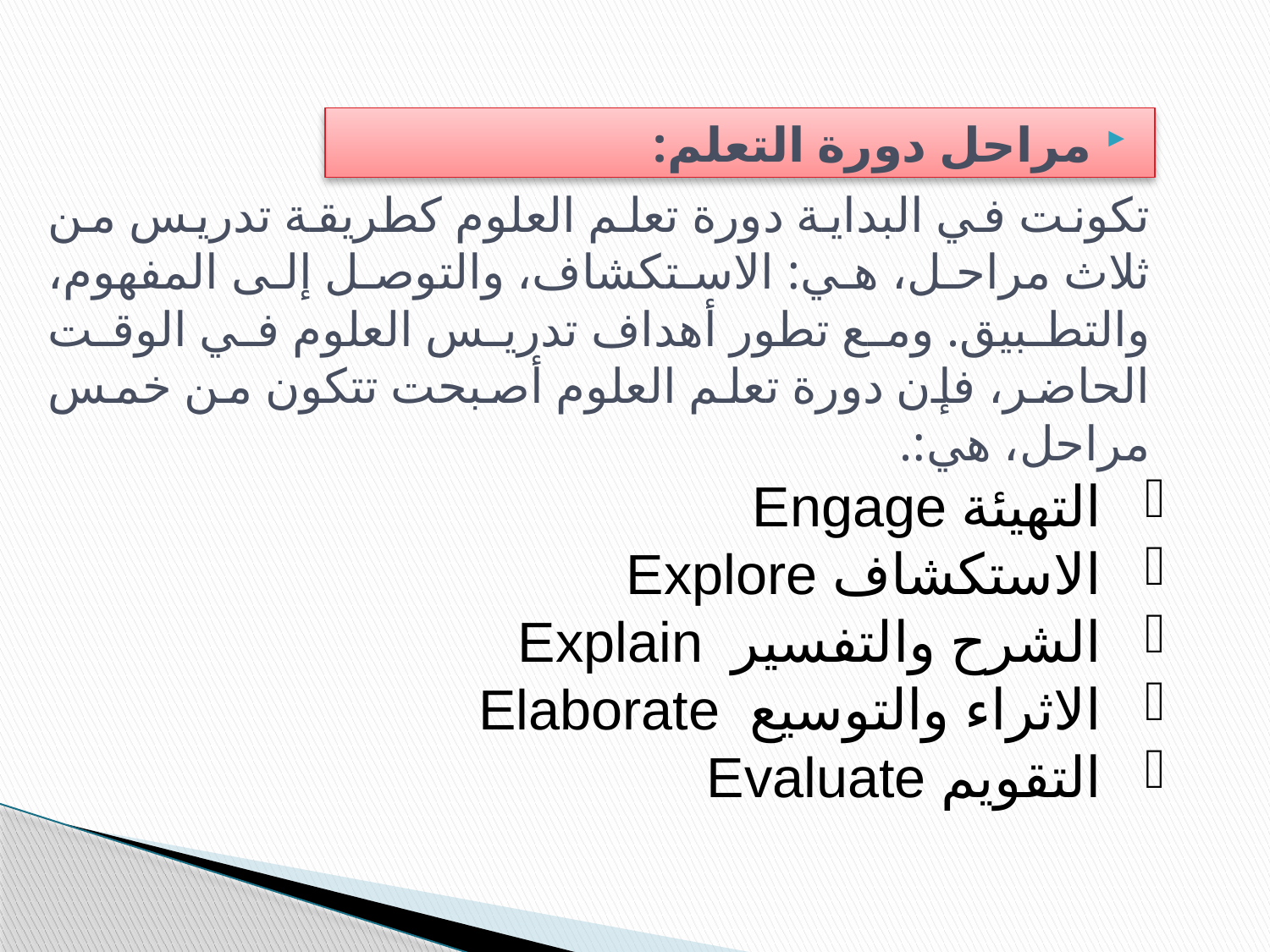

مراحل دورة التعلم:
تكونت في البداية دورة تعلم العلوم كطريقة تدريس من ثلاث مراحل، هي: الاستكشاف، والتوصل إلى المفهوم، والتطبيق. ومع تطور أهداف تدريس العلوم في الوقت الحاضر، فإن دورة تعلم العلوم أصبحت تتكون من خمس مراحل، هي:.
التهيئة Engage
الاستكشاف Explore
الشرح والتفسير  Explain
الاثراء والتوسيع  Elaborate
	التقويم Evaluate